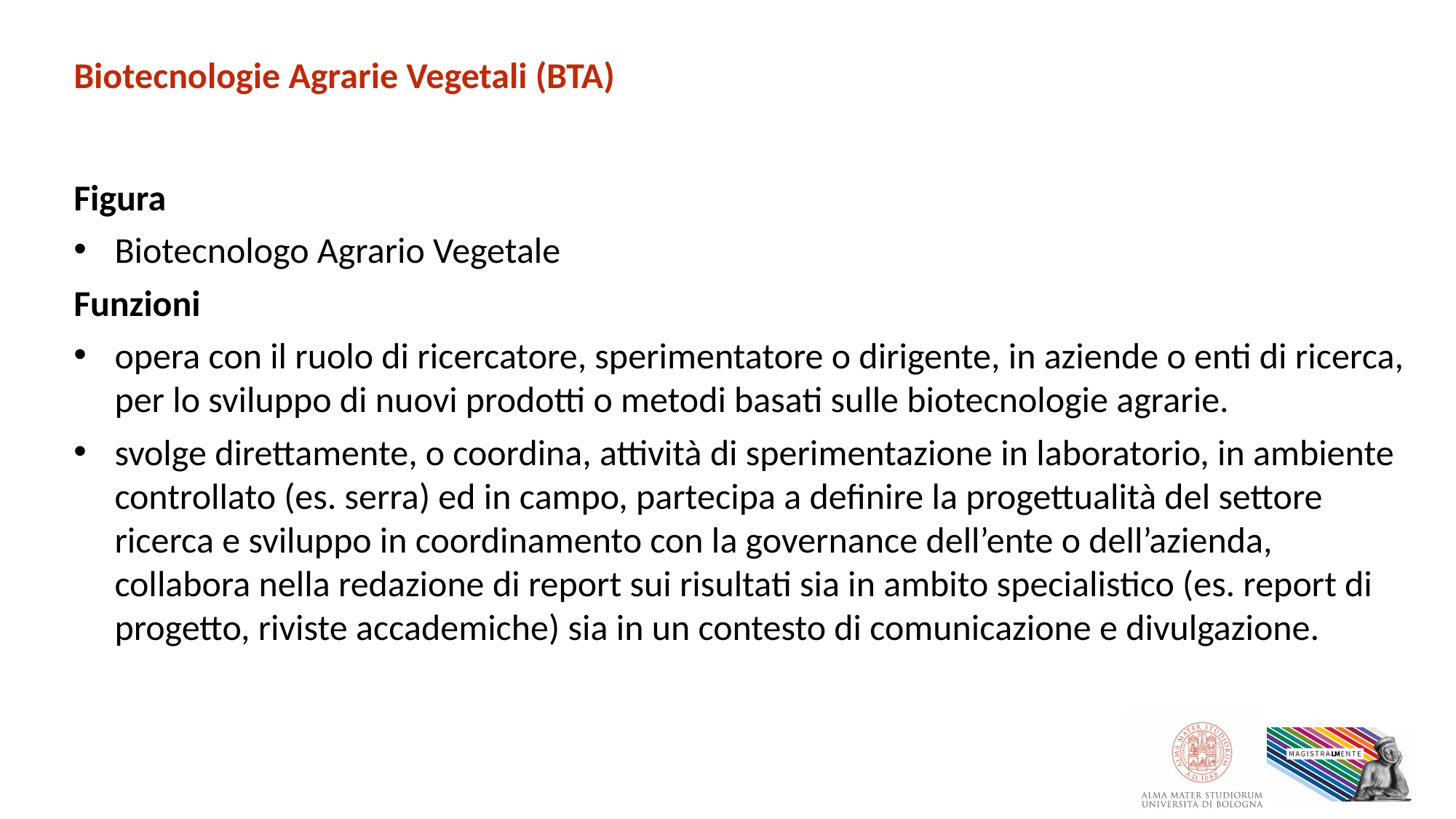

Biotecnologie Agrarie Vegetali (BTA)

Figura
Biotecnologo Agrario Vegetale
Funzioni
opera con il ruolo di ricercatore, sperimentatore o dirigente, in aziende o enti di ricerca, per lo sviluppo di nuovi prodotti o metodi basati sulle biotecnologie agrarie.
svolge direttamente, o coordina, attività di sperimentazione in laboratorio, in ambiente controllato (es. serra) ed in campo, partecipa a definire la progettualità del settore ricerca e sviluppo in coordinamento con la governance dell’ente o dell’azienda, collabora nella redazione di report sui risultati sia in ambito specialistico (es. report di progetto, riviste accademiche) sia in un contesto di comunicazione e divulgazione.